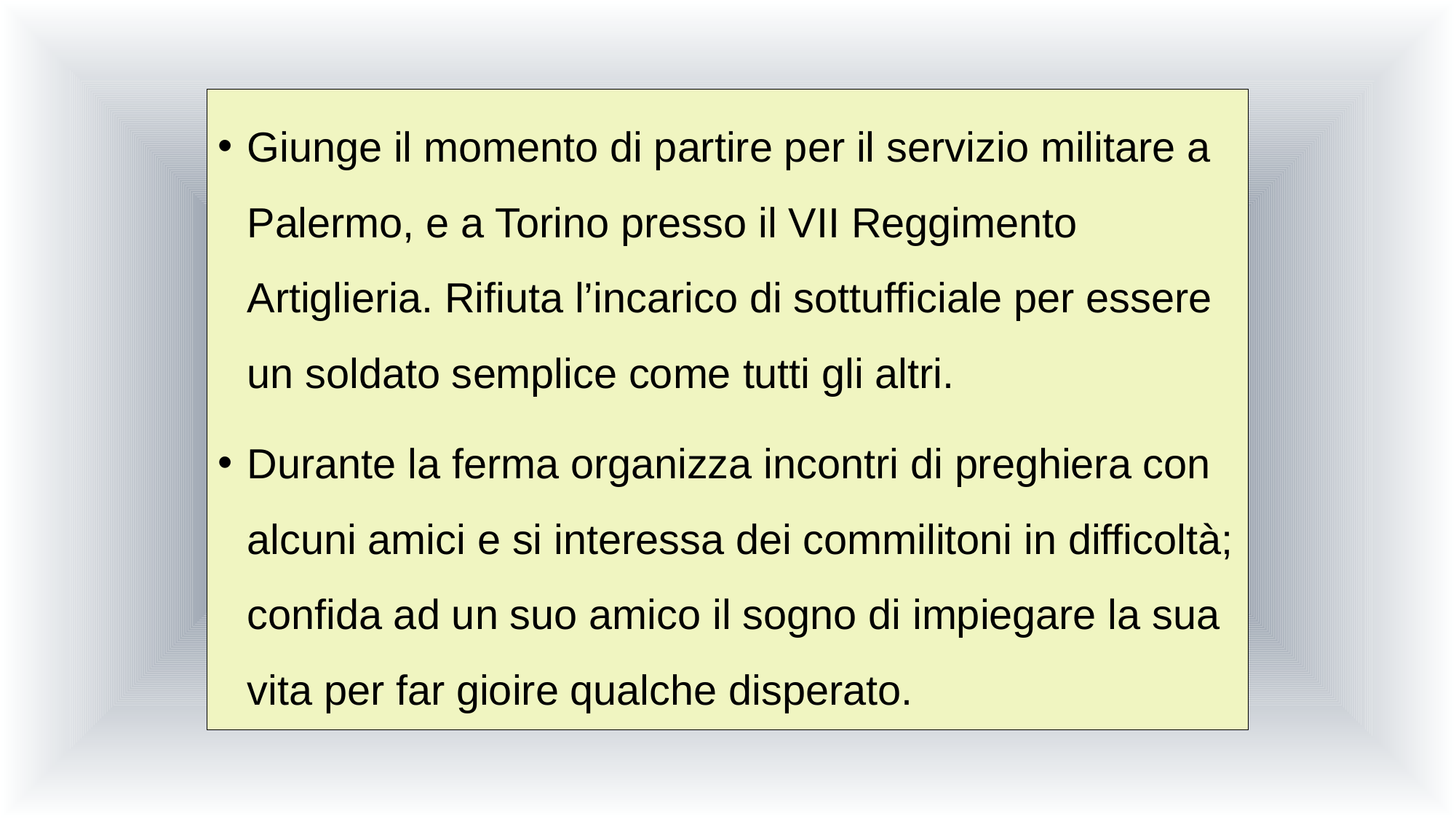

Giunge il momento di partire per il servizio militare a Palermo, e a Torino presso il VII Reggimento Artiglieria. Rifiuta l’incarico di sottufficiale per essere un soldato semplice come tutti gli altri.
Durante la ferma organizza incontri di preghiera con alcuni amici e si interessa dei commilitoni in difficoltà; confida ad un suo amico il sogno di impiegare la sua vita per far gioire qualche disperato.